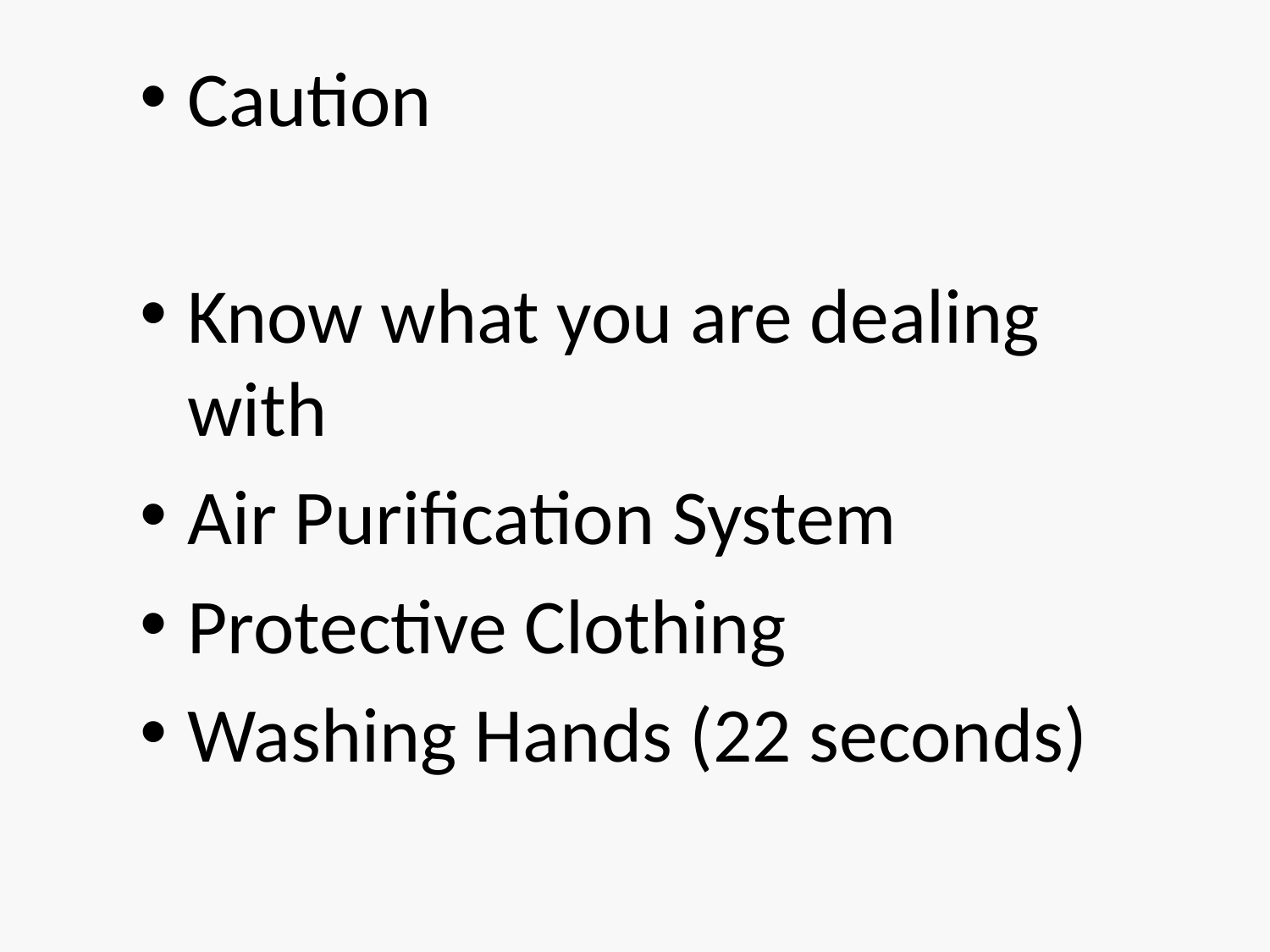

Caution

Know what you are dealing with
Air Purification System
Protective Clothing
Washing Hands (22 seconds)